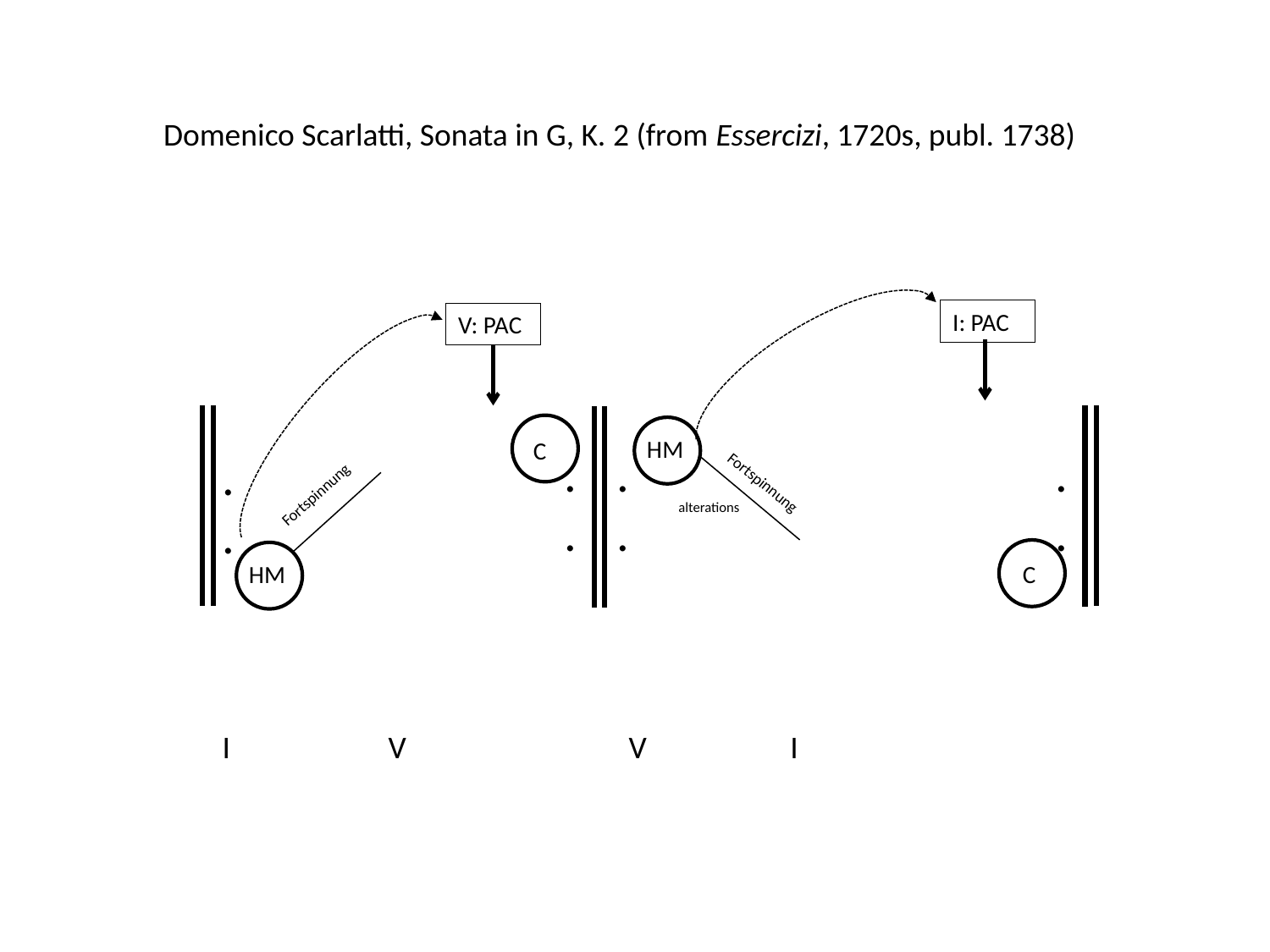

Domenico Scarlatti, Sonata in G, K. 2 (from Essercizi, 1720s, publ. 1738)
I: PAC
V: PAC

HM
C
.
.
.
.
.
.
.
.
Fortspinnung
Fortspinnung
alterations

HM
C
I                      V                               V                    I